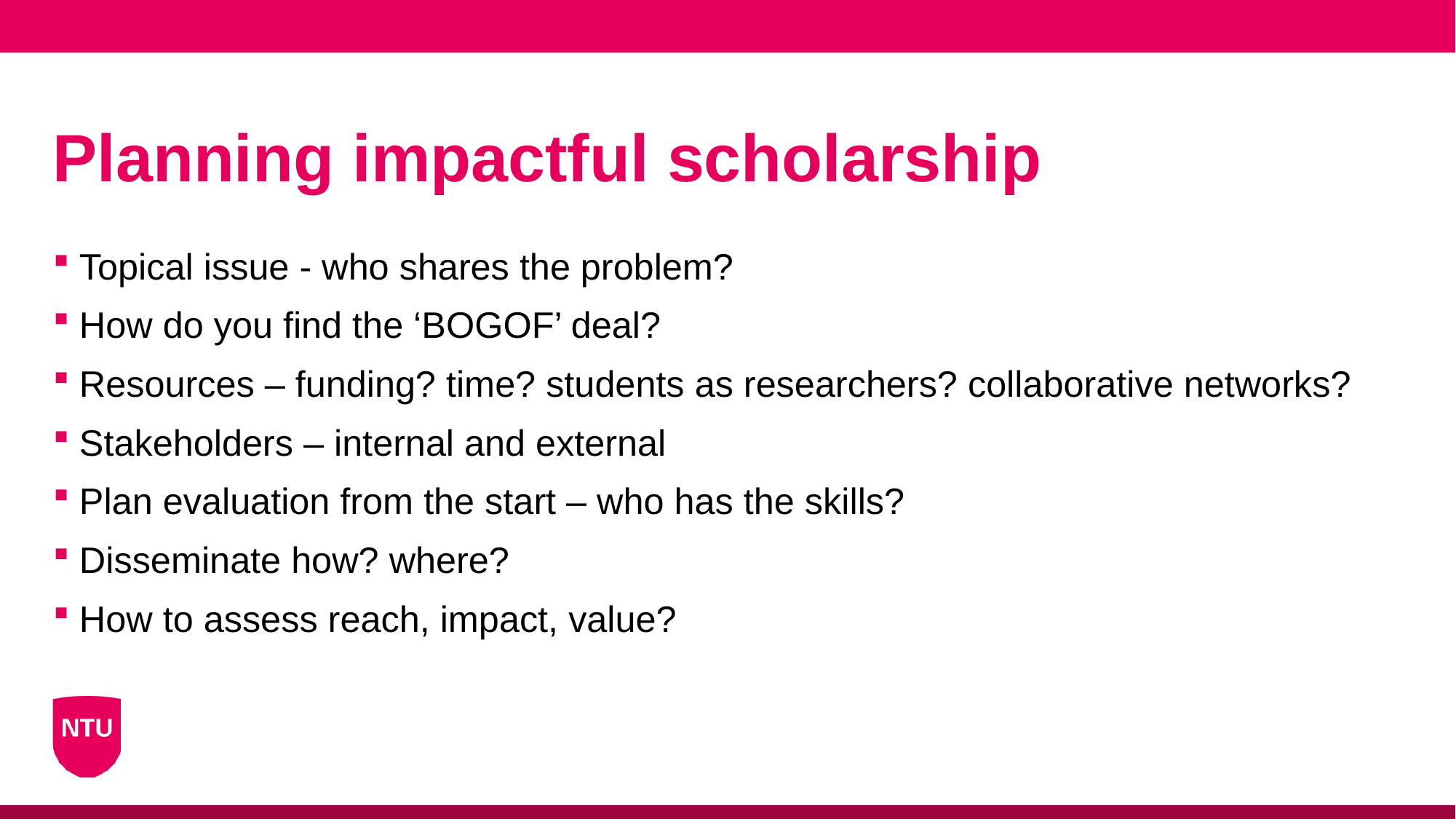

# Planning impactful scholarship
Topical issue - who shares the problem?
How do you find the ‘BOGOF’ deal?
Resources – funding? time? students as researchers? collaborative networks?
Stakeholders – internal and external
Plan evaluation from the start – who has the skills?
Disseminate how? where?
How to assess reach, impact, value?